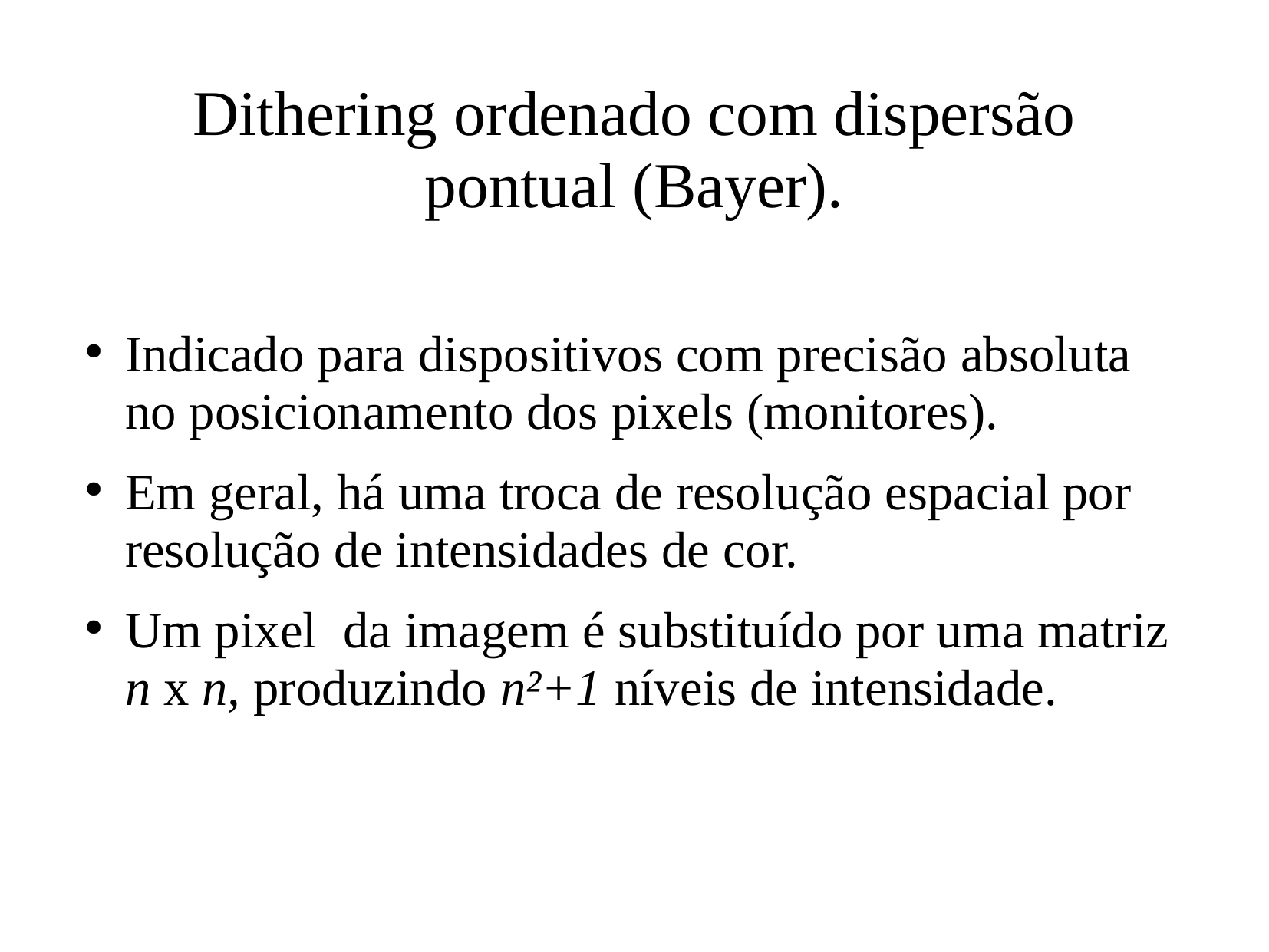

# Dithering ordenado com dispersão pontual (Bayer).

Indicado para dispositivos com precisão absoluta no posicionamento dos pixels (monitores).
Em geral, há uma troca de resolução espacial por resolução de intensidades de cor.
Um pixel  da imagem é substituído por uma matriz n x n, produzindo n²+1 níveis de intensidade.